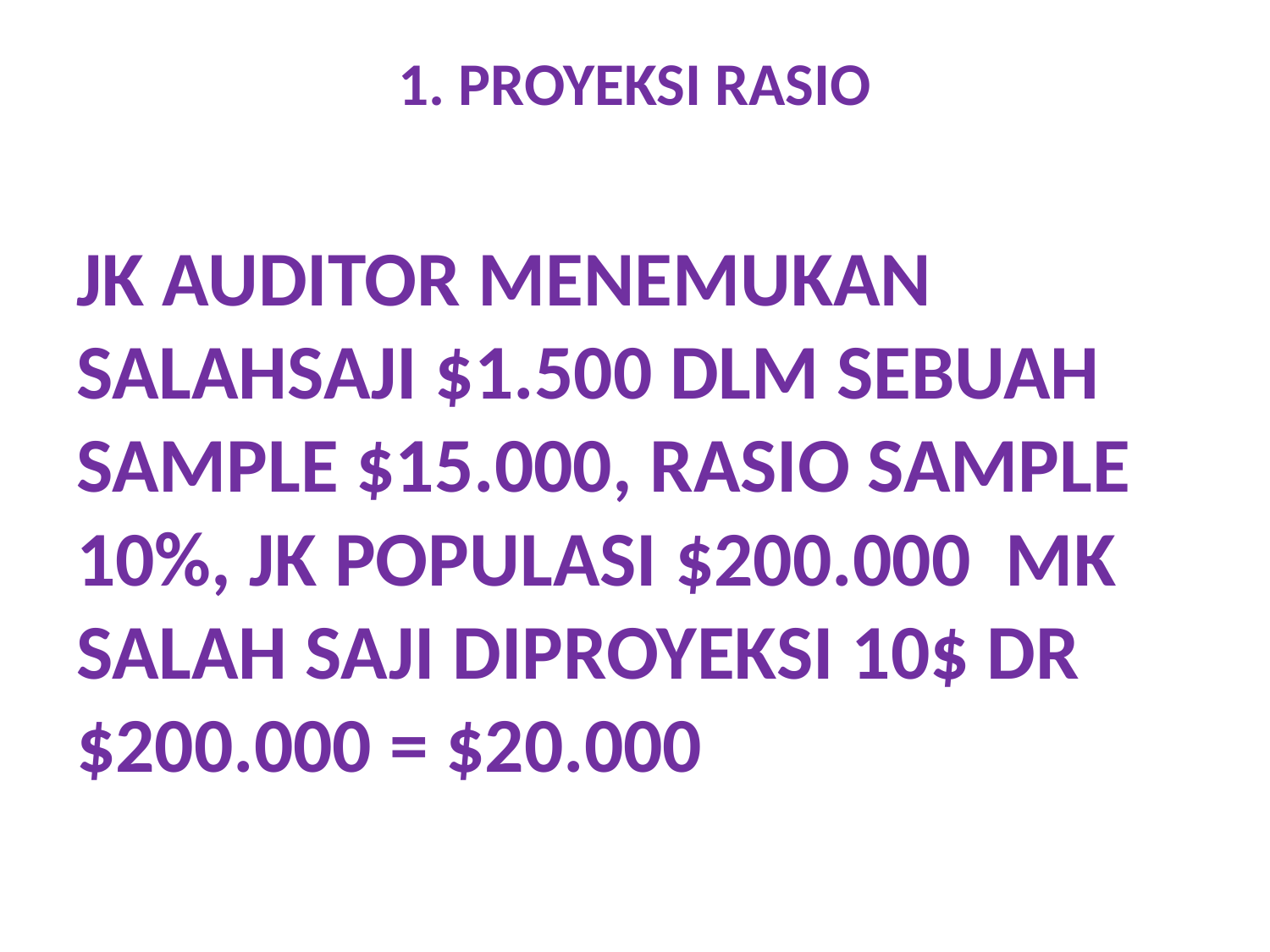

# 1. PROYEKSI RASIO
JK AUDITOR MENEMUKAN SALAHSAJI $1.500 DLM SEBUAH SAMPLE $15.000, RASIO SAMPLE 10%, JK POPULASI $200.000  MK SALAH SAJI DIPROYEKSI 10$ DR $200.000 = $20.000